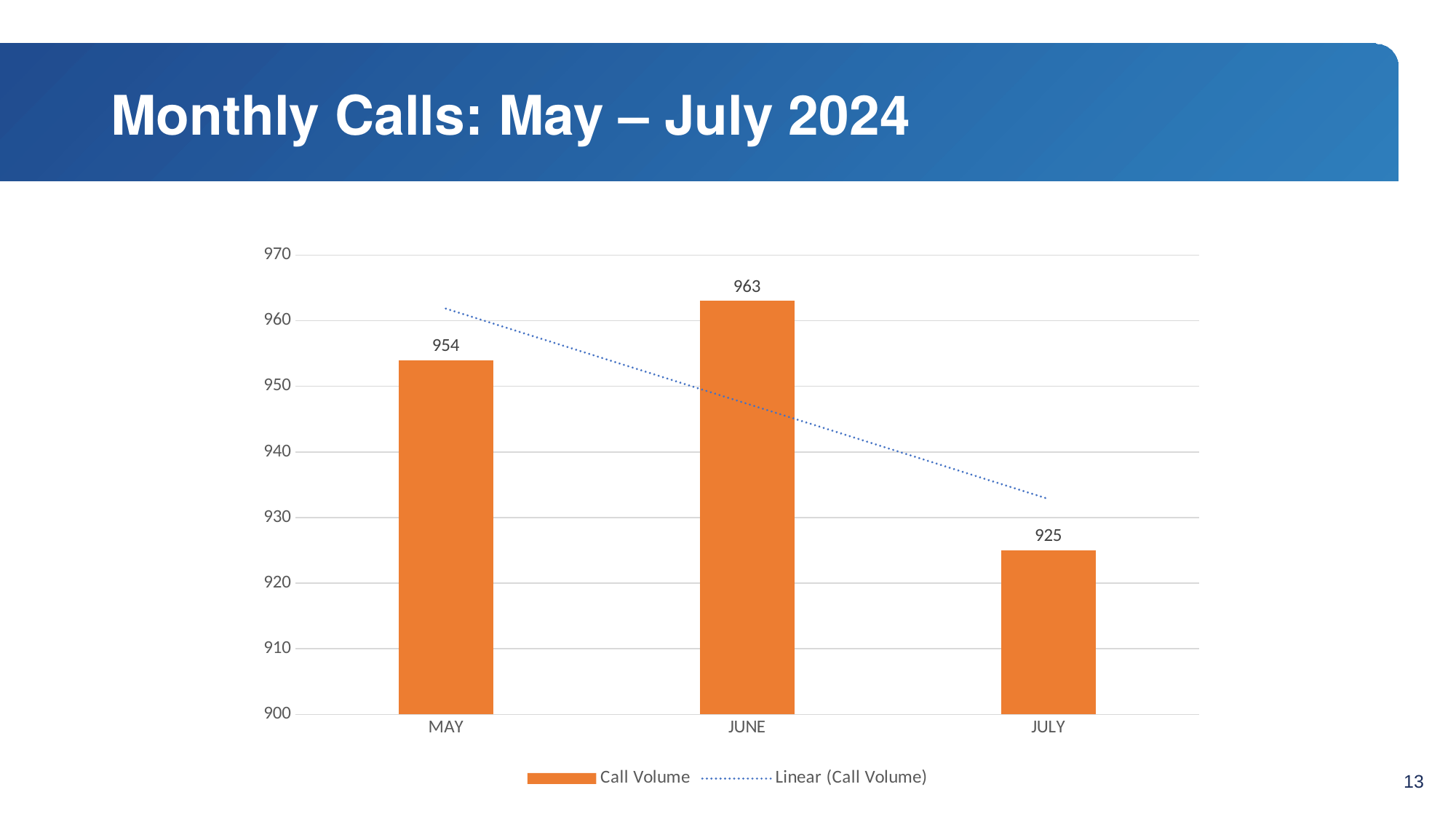

# Monthly Calls: May – July 2024

### Chart

| Category | Call Volume |
|---|---|
| MAY | 954.0 |
| JUNE | 963.0 |
| JULY | 925.0 |
13